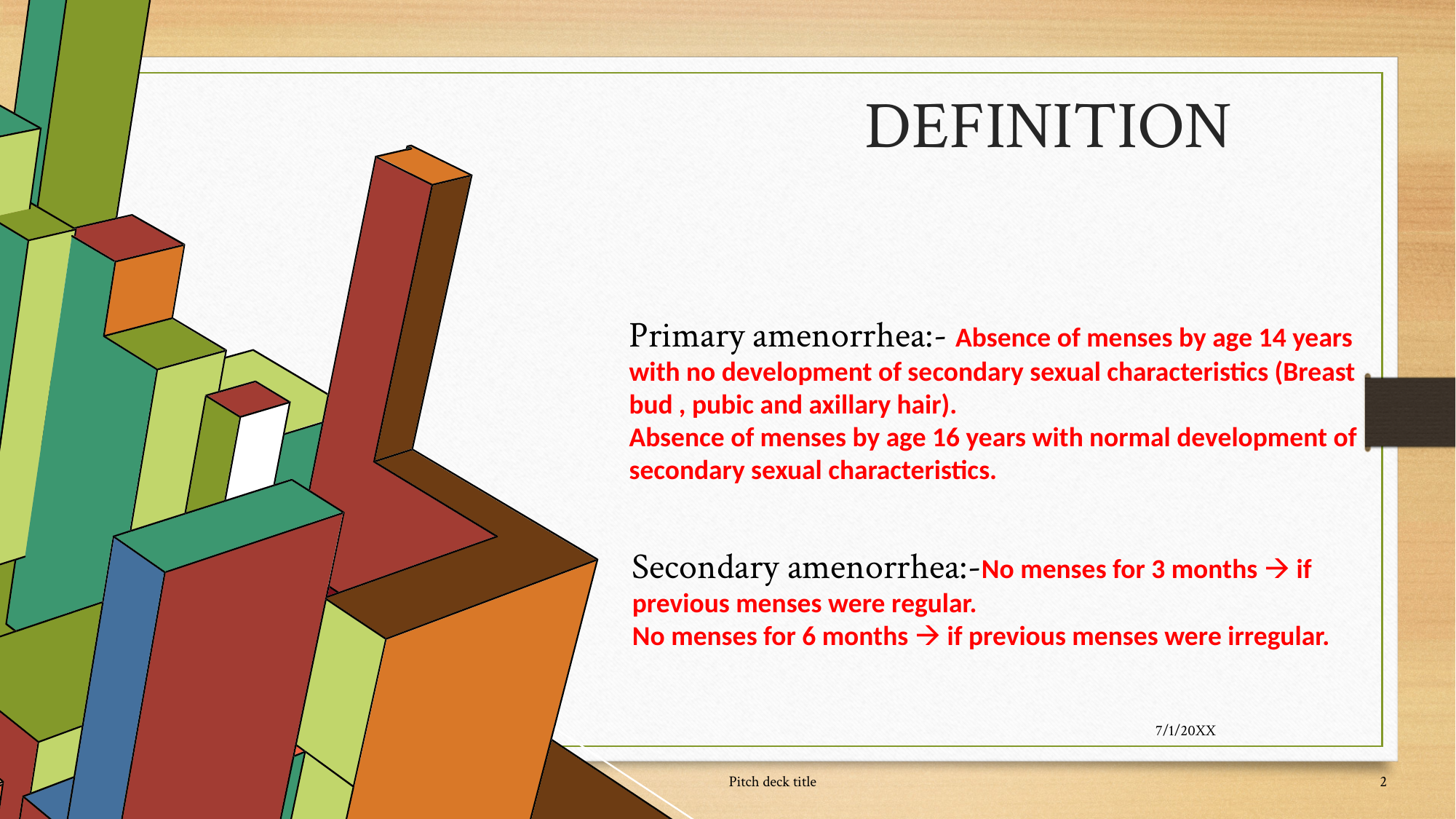

# Definition
Primary amenorrhea:- Absence of menses by age 14 years with no development of secondary sexual characteristics (Breast bud , pubic and axillary hair).
Absence of menses by age 16 years with normal development of secondary sexual characteristics.

Secondary amenorrhea:-No menses for 3 months 🡪 if previous menses were regular.
No menses for 6 months 🡪 if previous menses were irregular.

7/1/20XX
Pitch deck title
2